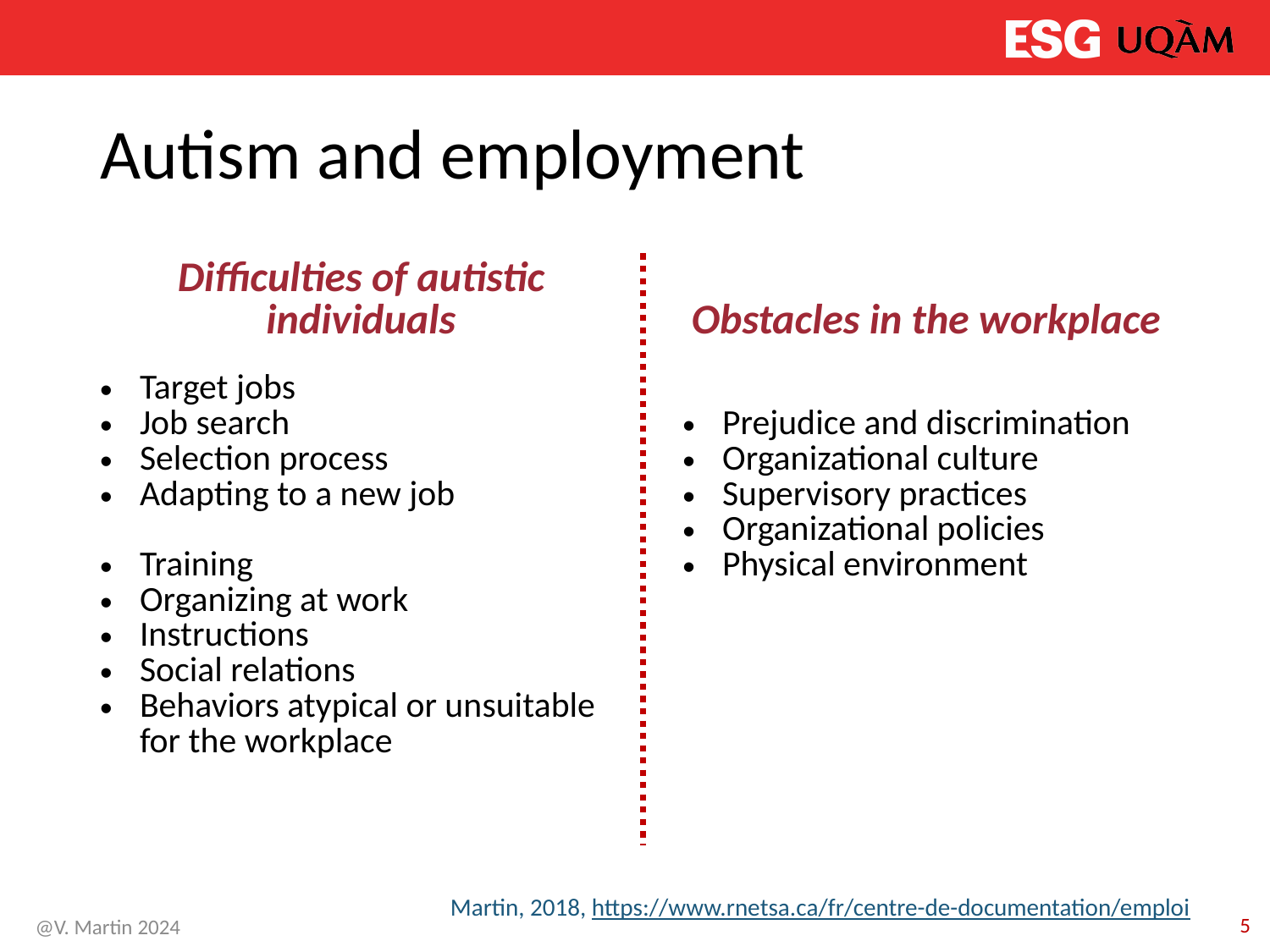

# Autism and employment
| Difficulties of autistic individuals | Obstacles in the workplace |
| --- | --- |
| Target jobs Job search Selection process Adapting to a new job Training Organizing at work Instructions Social relations Behaviors atypical or unsuitable for the workplace | Prejudice and discrimination Organizational culture Supervisory practices Organizational policies Physical environment |
Martin, 2018, https://www.rnetsa.ca/fr/centre-de-documentation/emploi
5
@V. Martin 2024